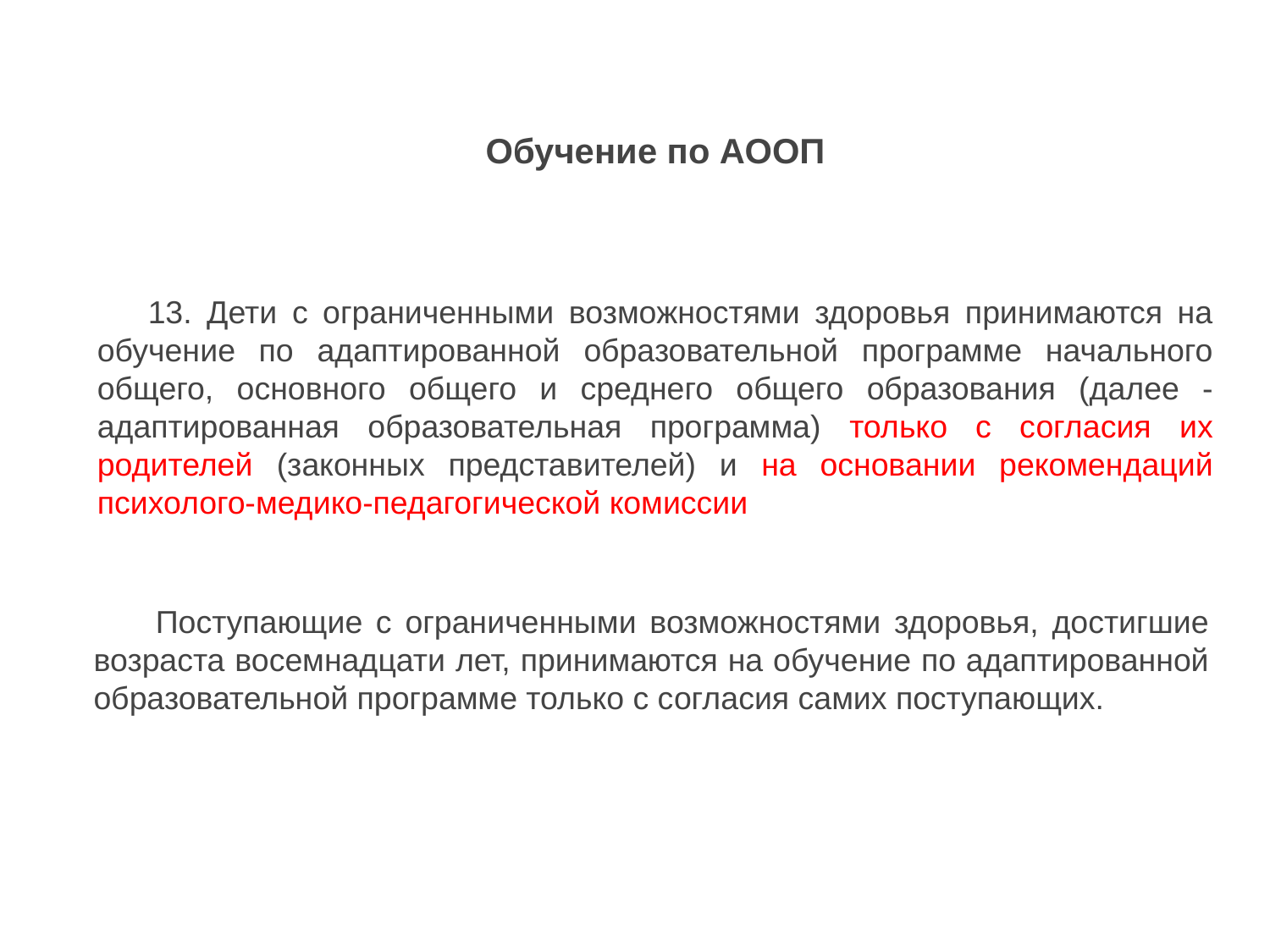

Обучение по АООП
13. Дети с ограниченными возможностями здоровья принимаются на обучение по адаптированной образовательной программе начального общего, основного общего и среднего общего образования (далее - адаптированная образовательная программа) только с согласия их родителей (законных представителей) и на основании рекомендаций психолого-медико-педагогической комиссии
Поступающие с ограниченными возможностями здоровья, достигшие возраста восемнадцати лет, принимаются на обучение по адаптированной образовательной программе только с согласия самих поступающих.